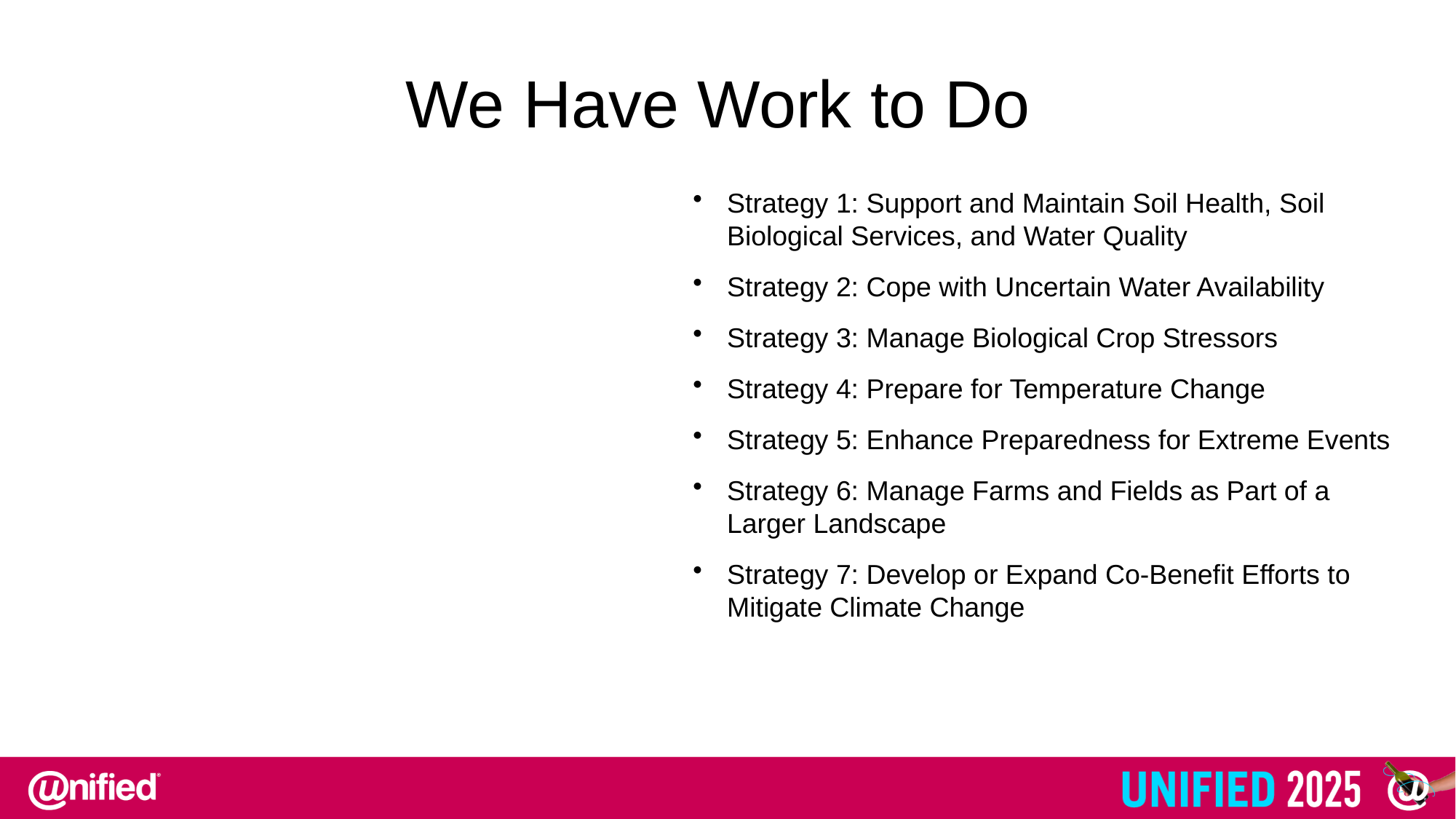

# We Have Work to Do
Strategy 1: Support and Maintain Soil Health, Soil Biological Services, and Water Quality
Strategy 2: Cope with Uncertain Water Availability
Strategy 3: Manage Biological Crop Stressors
Strategy 4: Prepare for Temperature Change
Strategy 5: Enhance Preparedness for Extreme Events
Strategy 6: Manage Farms and Fields as Part of a Larger Landscape
Strategy 7: Develop or Expand Co-Benefit Efforts to Mitigate Climate Change